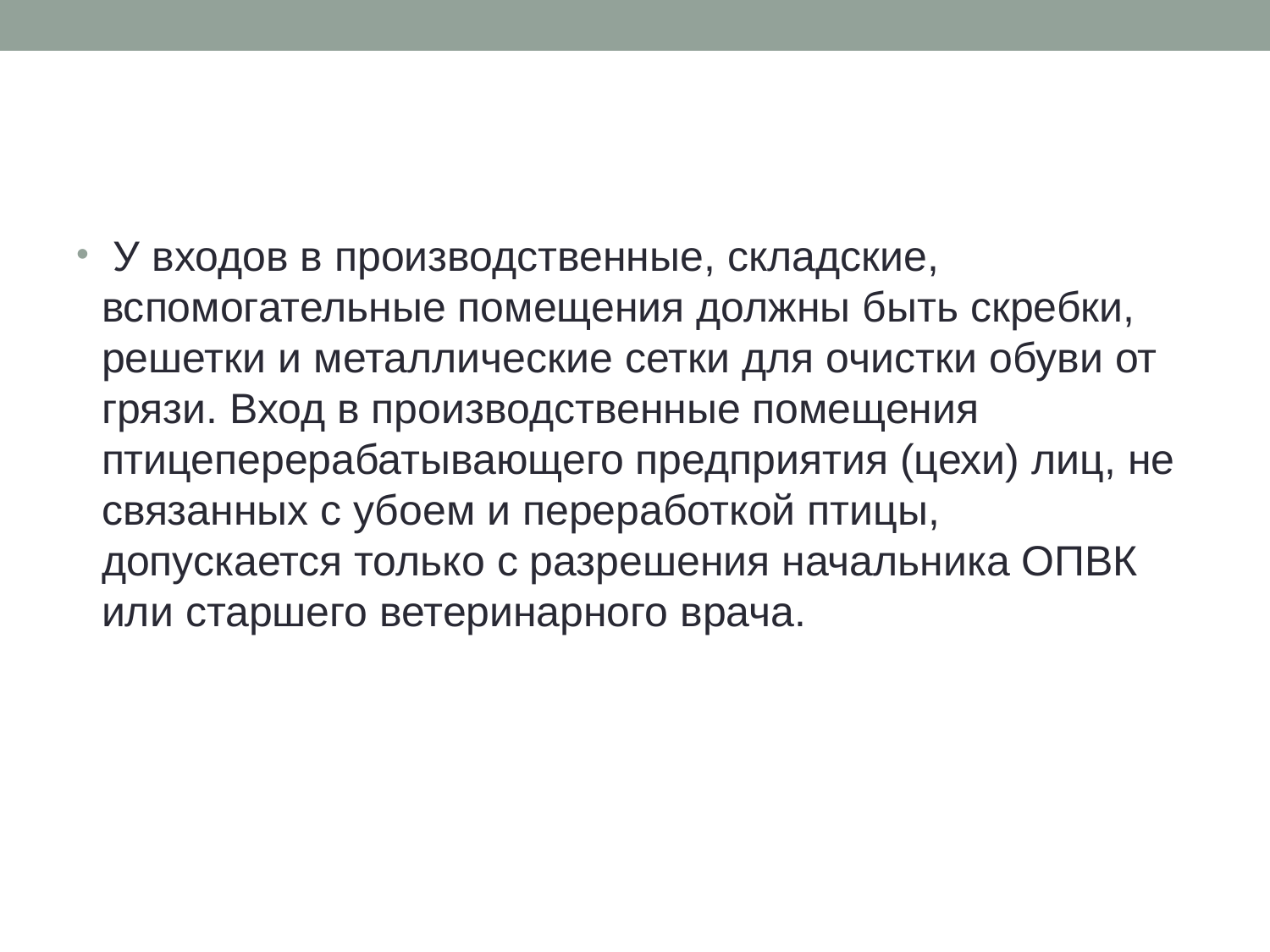

#
 У входов в производственные, складские, вспомогательные помещения должны быть скребки, решетки и металлические сетки для очистки обуви от грязи. Вход в производственные помещения птицеперерабатывающего предприятия (цехи) лиц, не связанных с убоем и переработкой птицы, допускается только с разрешения начальника ОПВК или старшего ветеринарного врача.